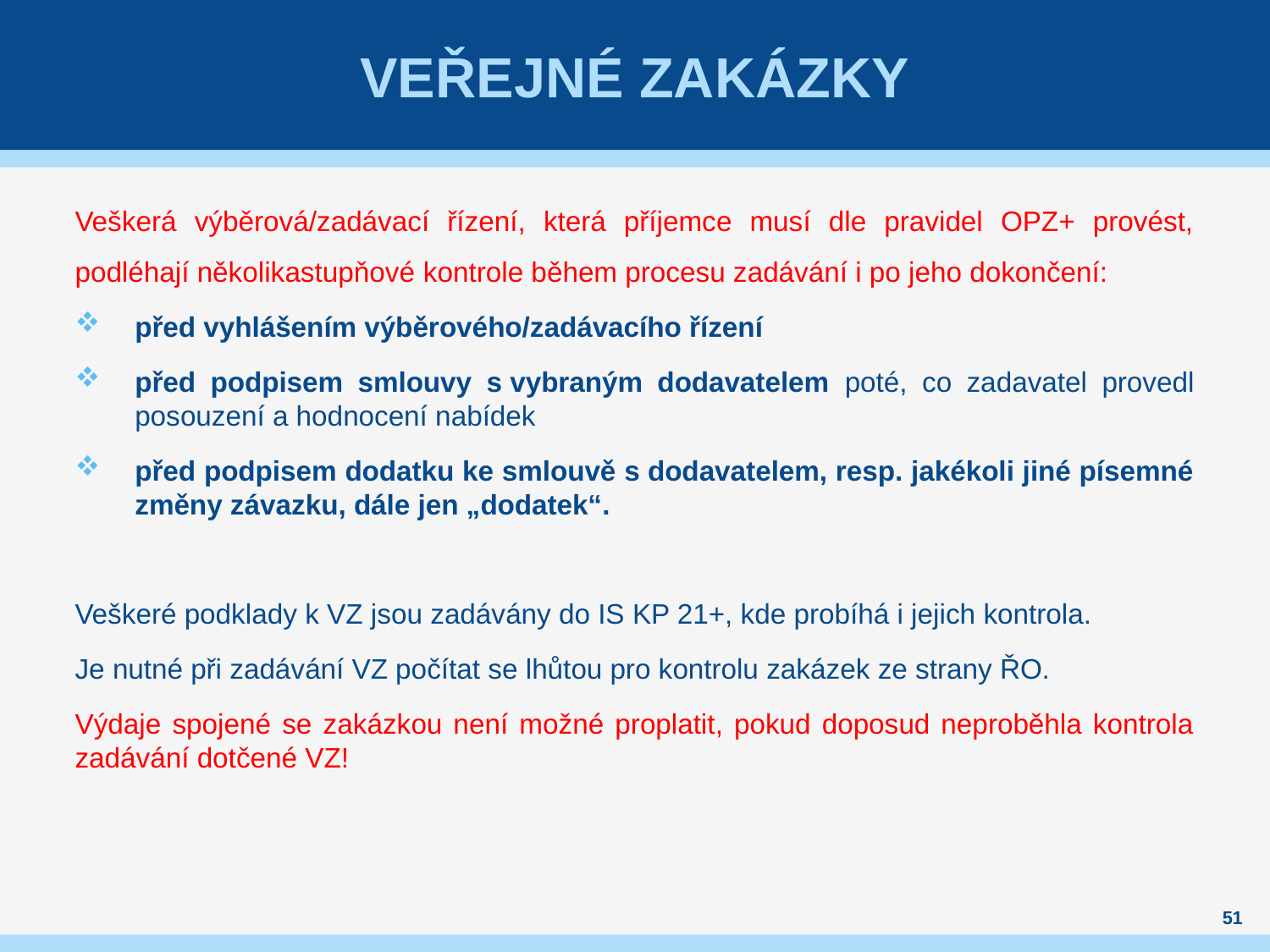

# Veřejné zakázky
Veškerá výběrová/zadávací řízení, která příjemce musí dle pravidel OPZ+ provést, podléhají několikastupňové kontrole během procesu zadávání i po jeho dokončení:
před vyhlášením výběrového/zadávacího řízení
před podpisem smlouvy s vybraným dodavatelem poté, co zadavatel provedl posouzení a hodnocení nabídek
před podpisem dodatku ke smlouvě s dodavatelem, resp. jakékoli jiné písemné změny závazku, dále jen „dodatek“.

Veškeré podklady k VZ jsou zadávány do IS KP 21+, kde probíhá i jejich kontrola.
Je nutné při zadávání VZ počítat se lhůtou pro kontrolu zakázek ze strany ŘO.
Výdaje spojené se zakázkou není možné proplatit, pokud doposud neproběhla kontrola zadávání dotčené VZ!

51